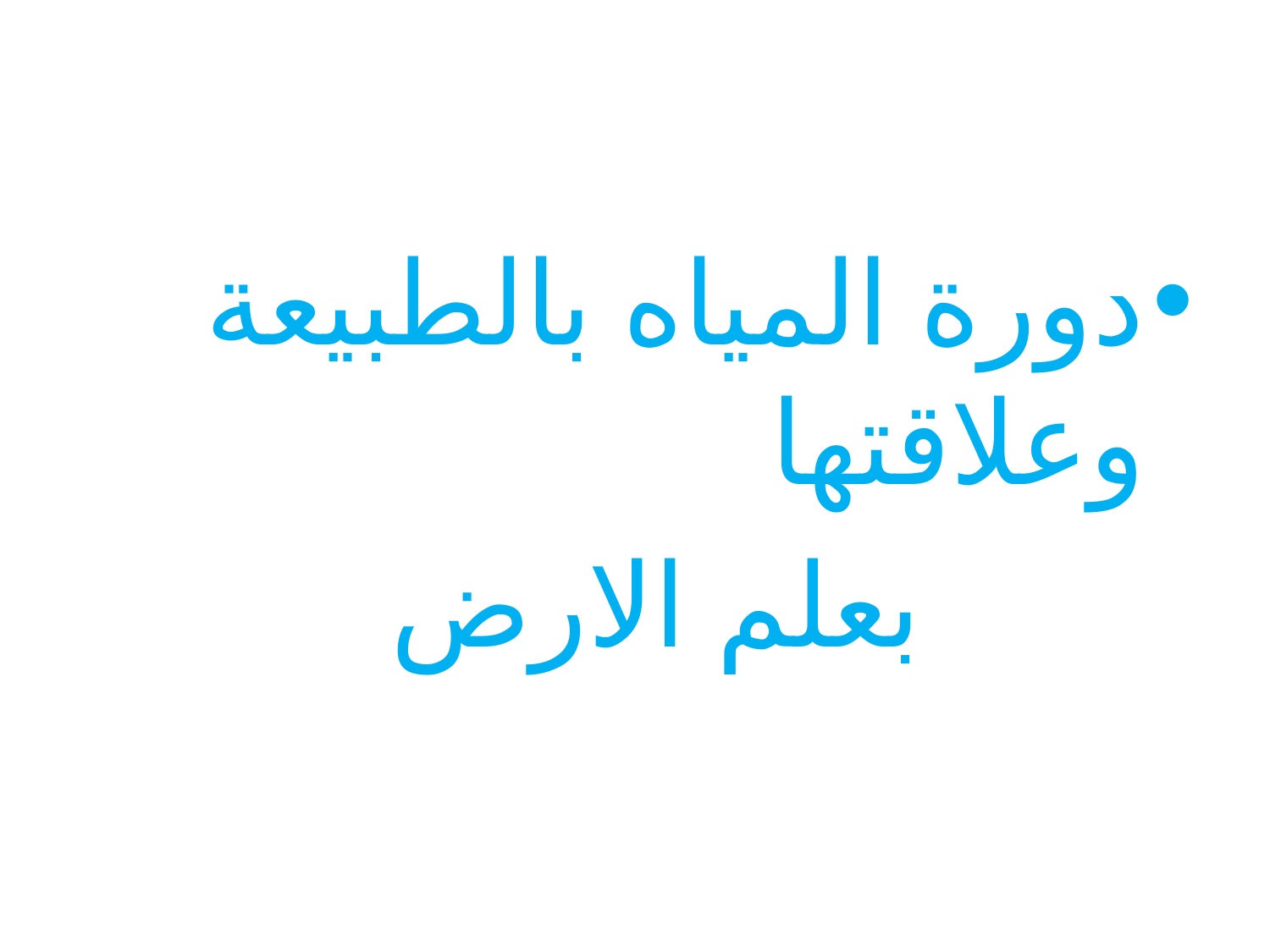

#
دورة المياه بالطبيعة وعلاقتها
         بعلم الارض